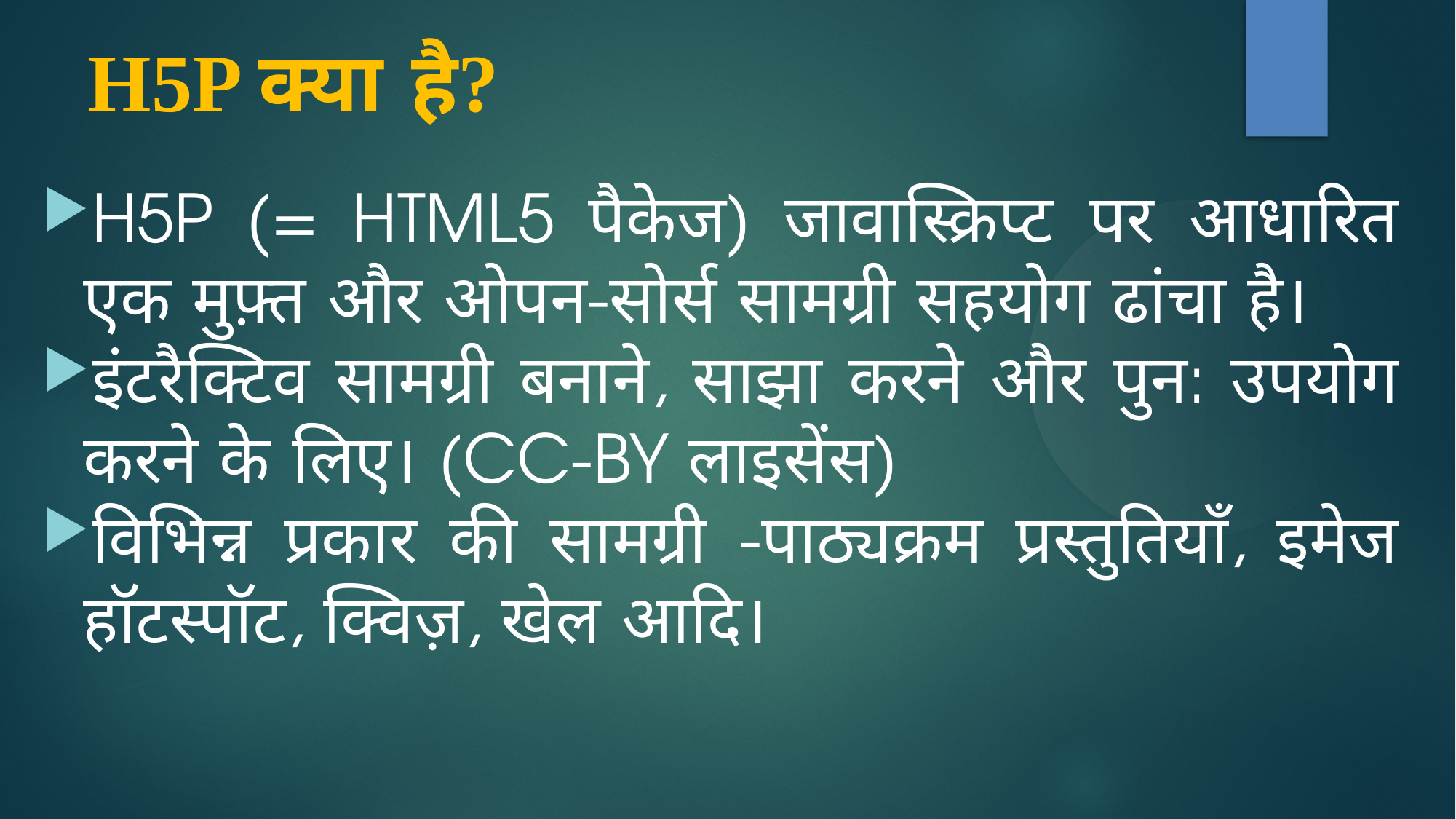

H5P क्या है?
H5P (= HTML5 पैकेज) जावास्क्रिप्ट पर आधारित एक मुफ़्त और ओपन-सोर्स सामग्री सहयोग ढांचा है।
इंटरैक्टिव सामग्री बनाने, साझा करने और पुन: उपयोग करने के लिए। (CC-BY लाइसेंस)
विभिन्न प्रकार की सामग्री -पाठ्यक्रम प्रस्तुतियाँ, इमेज हॉटस्पॉट, क्विज़, खेल आदि।